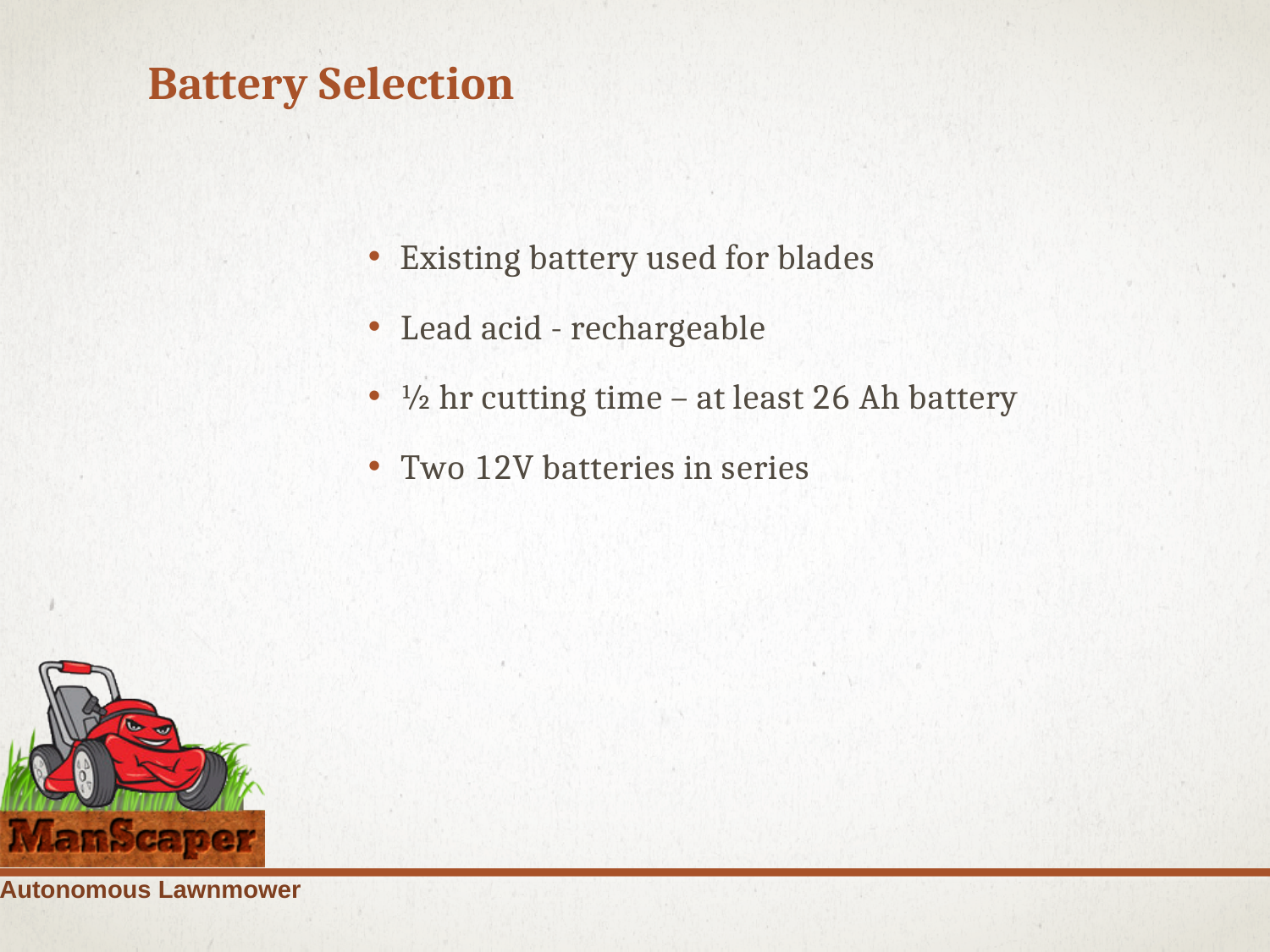

# Battery Selection
Existing battery used for blades
Lead acid - rechargeable
½ hr cutting time – at least 26 Ah battery
Two 12V batteries in series